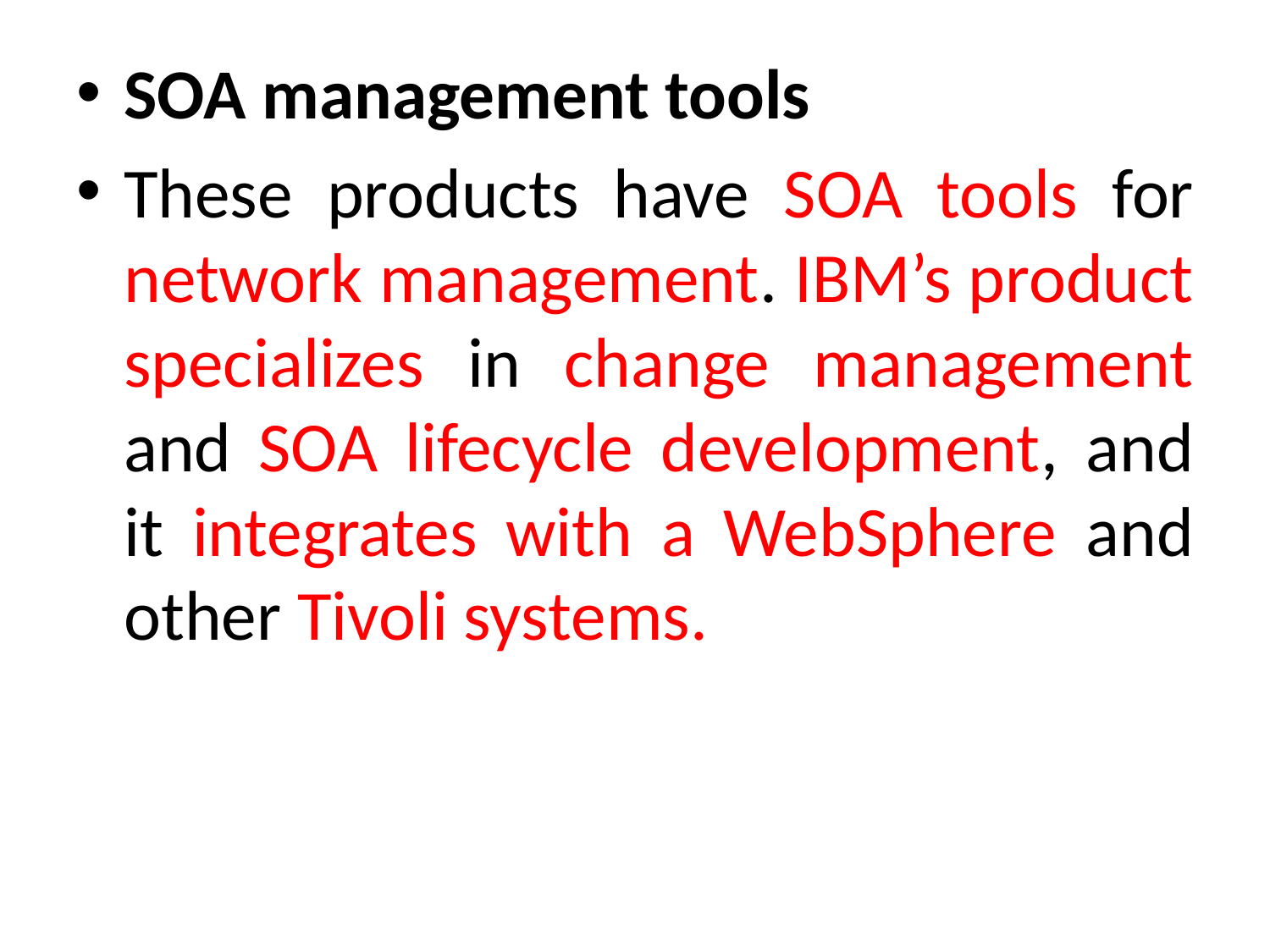

SOA management tools
These products have SOA tools for network management. IBM’s product specializes in change management and SOA lifecycle development, and it integrates with a WebSphere and other Tivoli systems.